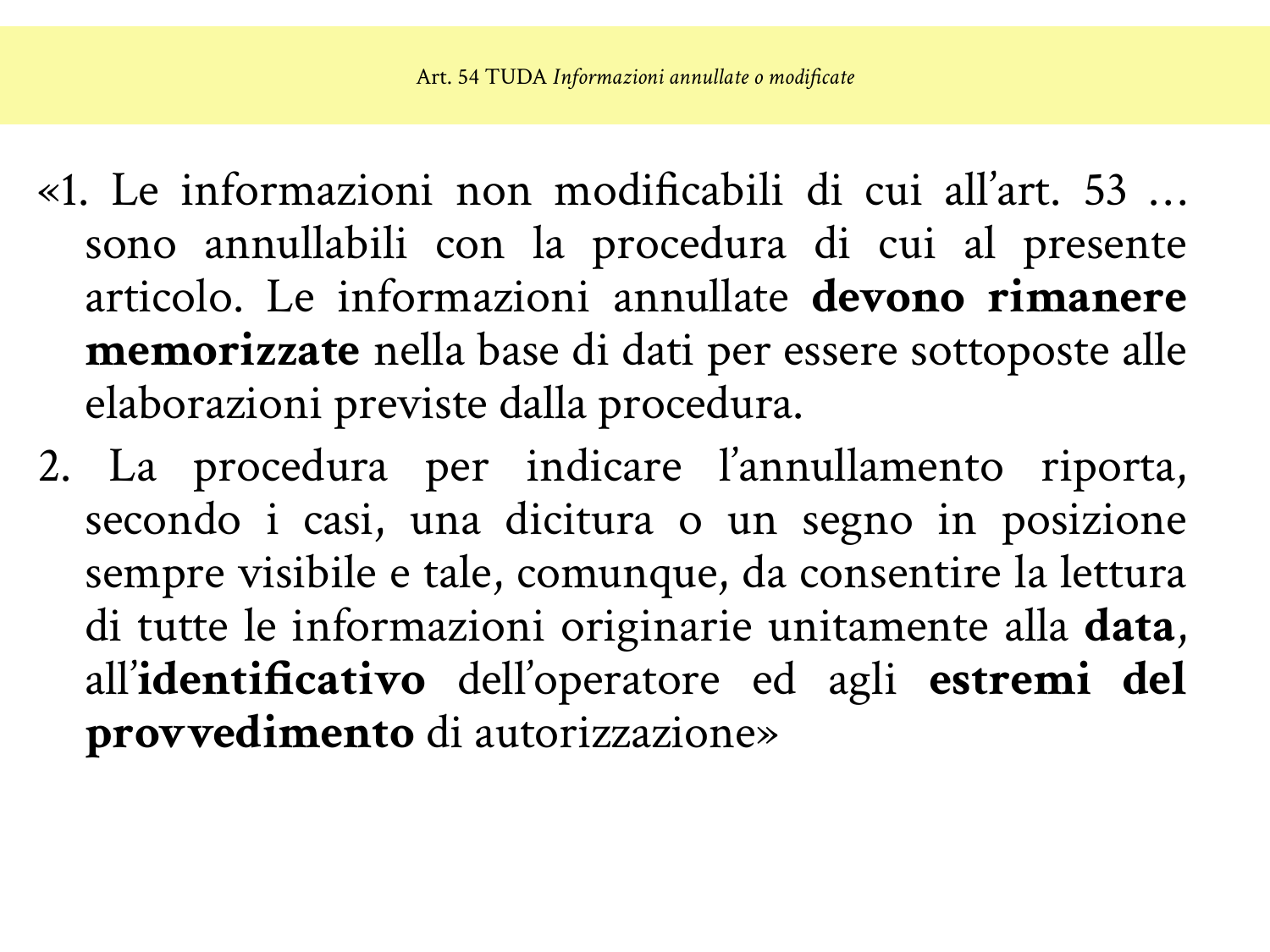

# Art. 54 TUDA Informazioni annullate o modificate
«1. Le informazioni non modificabili di cui all’art. 53 … sono annullabili con la procedura di cui al presente articolo. Le informazioni annullate devono rimanere memorizzate nella base di dati per essere sottoposte alle elaborazioni previste dalla procedura.
2. La procedura per indicare l’annullamento riporta, secondo i casi, una dicitura o un segno in posizione sempre visibile e tale, comunque, da consentire la lettura di tutte le informazioni originarie unitamente alla data, all’identificativo dell’operatore ed agli estremi del provvedimento di autorizzazione»